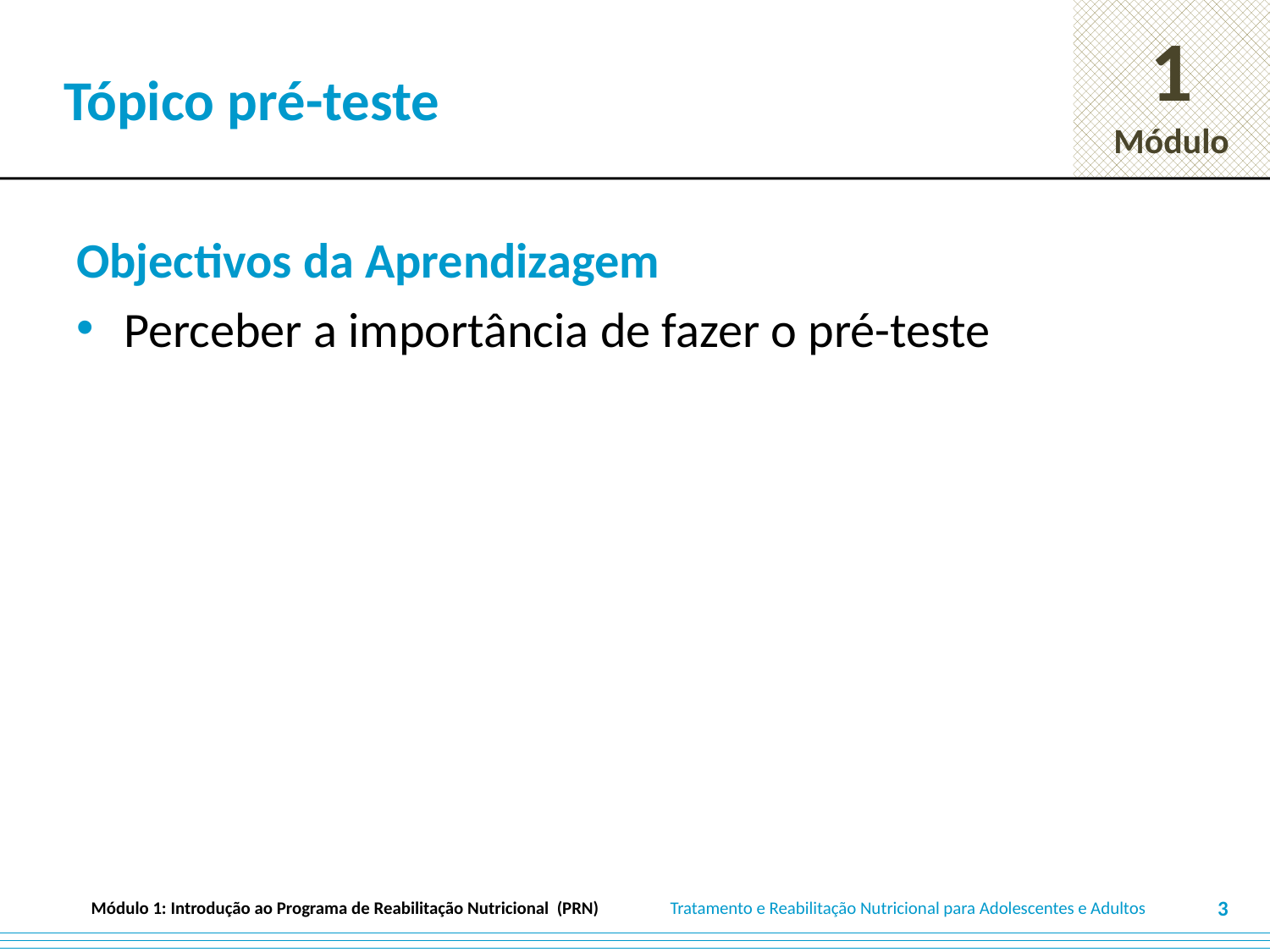

# Tópico pré-teste
Objectivos da Aprendizagem
Perceber a importância de fazer o pré-teste